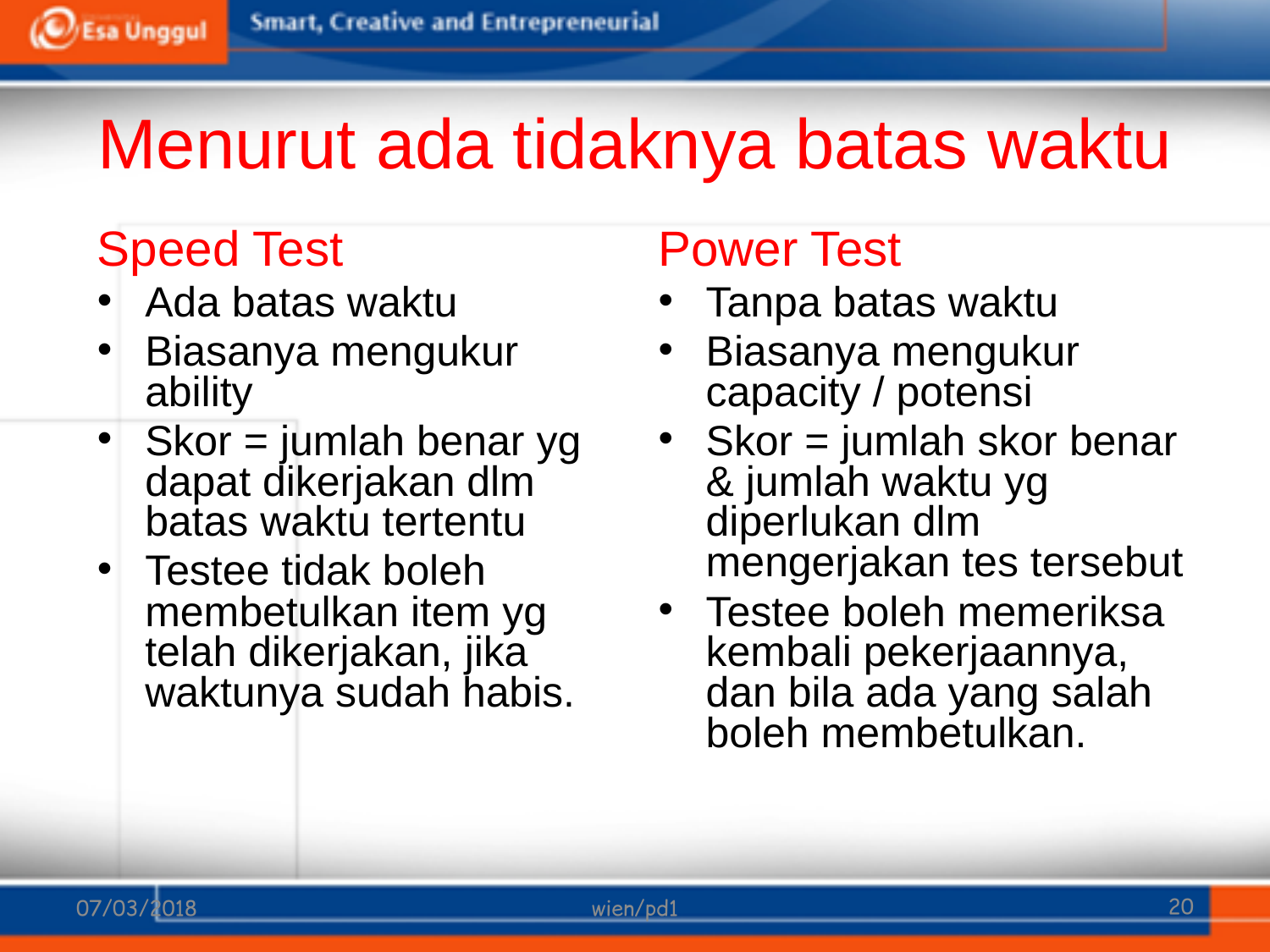

# Menurut ada tidaknya batas waktu
Speed Test
Ada batas waktu
Biasanya mengukur ability
Skor = jumlah benar yg dapat dikerjakan dlm batas waktu tertentu
Testee tidak boleh membetulkan item yg telah dikerjakan, jika waktunya sudah habis.

Power Test
Tanpa batas waktu
Biasanya mengukur capacity / potensi
Skor = jumlah skor benar & jumlah waktu yg diperlukan dlm mengerjakan tes tersebut
Testee boleh memeriksa kembali pekerjaannya, dan bila ada yang salah boleh membetulkan.

07/03/2018
wien/pd1
20